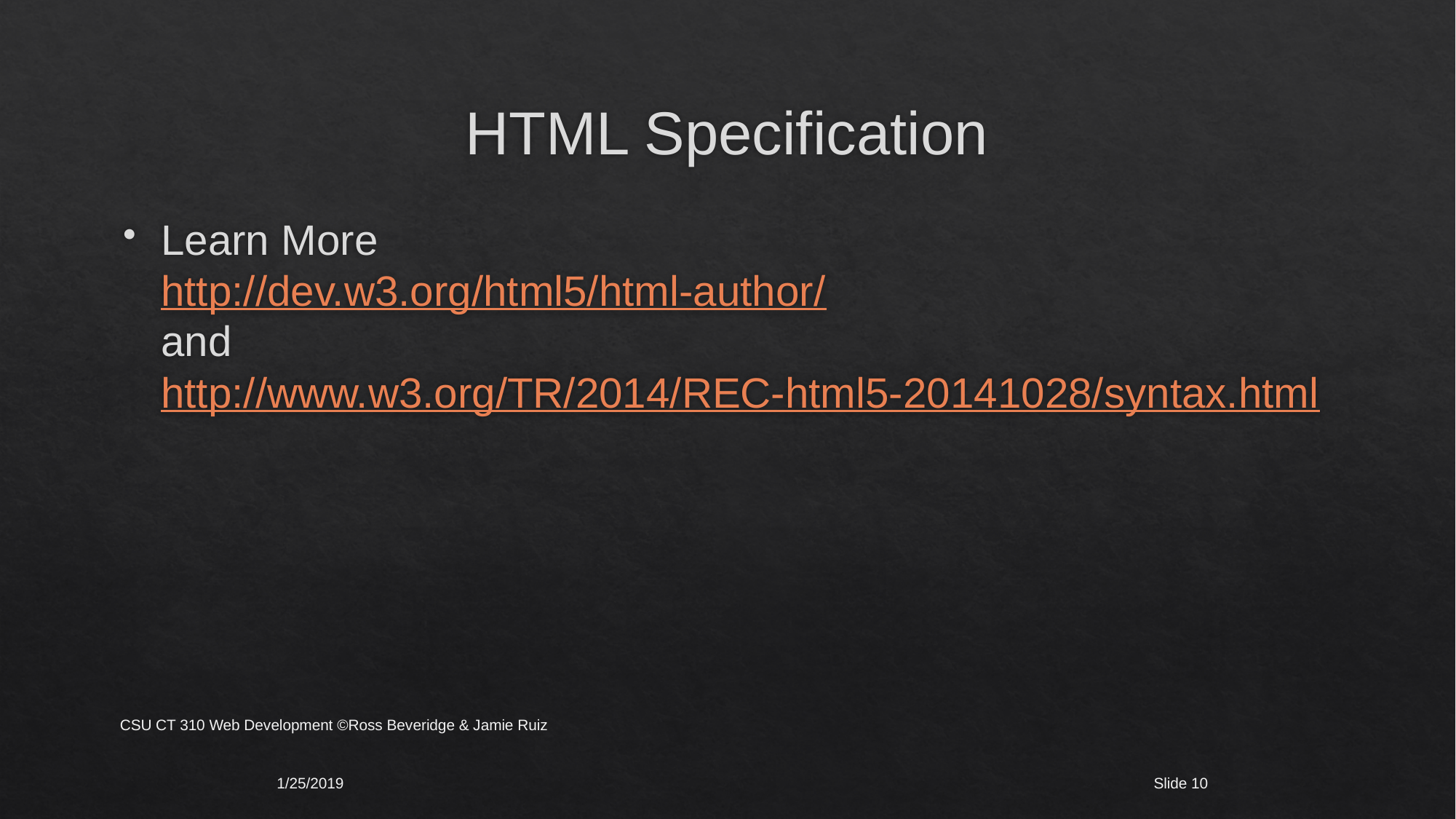

# HTML Specification
Learn More
http://dev.w3.org/html5/html-author/
and
http://www.w3.org/TR/2014/REC-html5-20141028/syntax.html

CSU CT 310 Web Development ©Ross Beveridge & Jamie Ruiz
1/25/2019
Slide 10